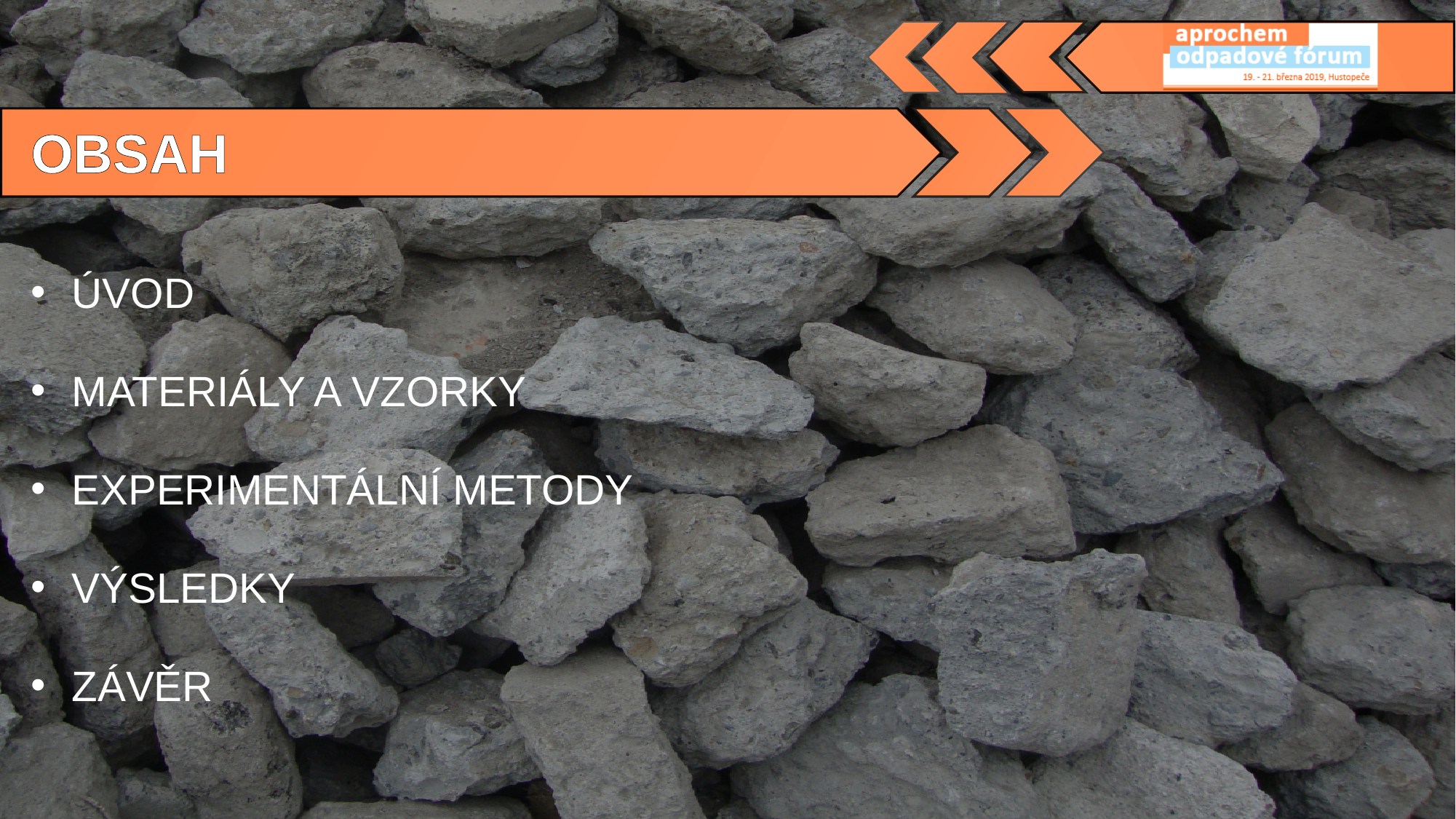

OBSAH
ÚVOD

MATERIÁLY A VZORKY

EXPERIMENTÁLNÍ METODY

VÝSLEDKY

ZÁVĚR